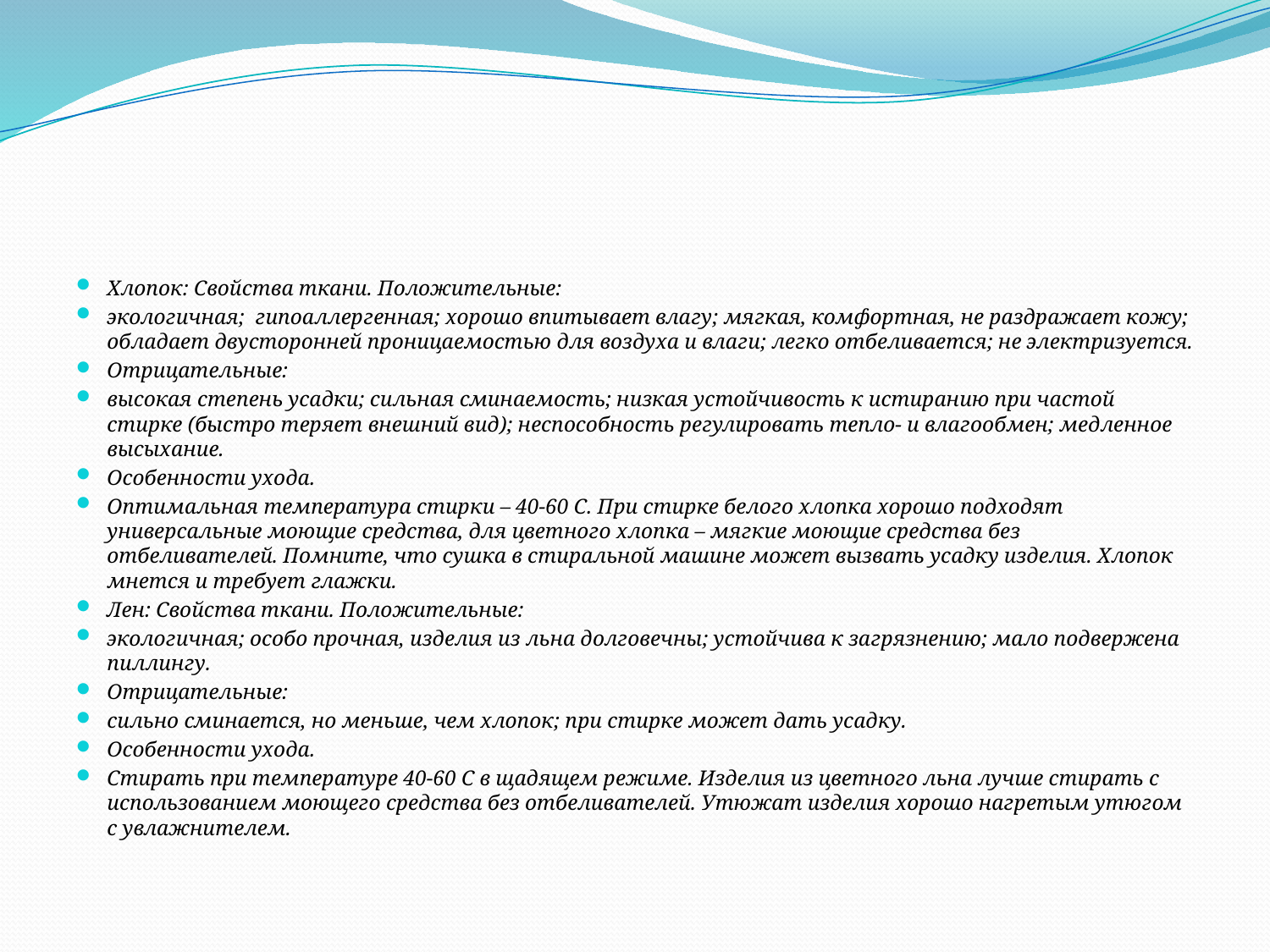

#
Хлопок: Свойства ткани. Положительные:
экологичная;  гипоаллергенная; хорошо впитывает влагу; мягкая, комфортная, не раздражает кожу; обладает двусторонней проницаемостью для воздуха и влаги; легко отбеливается; не электризуется.
Отрицательные:
высокая степень усадки; сильная сминаемость; низкая устойчивость к истиранию при частой стирке (быстро теряет внешний вид); неспособность регулировать тепло- и влагообмен; медленное высыхание.
Особенности ухода.
Оптимальная температура стирки – 40-60 С. При стирке белого хлопка хорошо подходят универсальные моющие средства, для цветного хлопка – мягкие моющие средства без отбеливателей. Помните, что сушка в стиральной машине может вызвать усадку изделия. Хлопок мнется и требует глажки.
Лен: Свойства ткани. Положительные:
экологичная; особо прочная, изделия из льна долговечны; устойчива к загрязнению; мало подвержена пиллингу.
Отрицательные:
сильно сминается, но меньше, чем хлопок; при стирке может дать усадку.
Особенности ухода.
Стирать при температуре 40-60 С в щадящем режиме. Изделия из цветного льна лучше стирать с использованием моющего средства без отбеливателей. Утюжат изделия хорошо нагретым утюгом с увлажнителем.